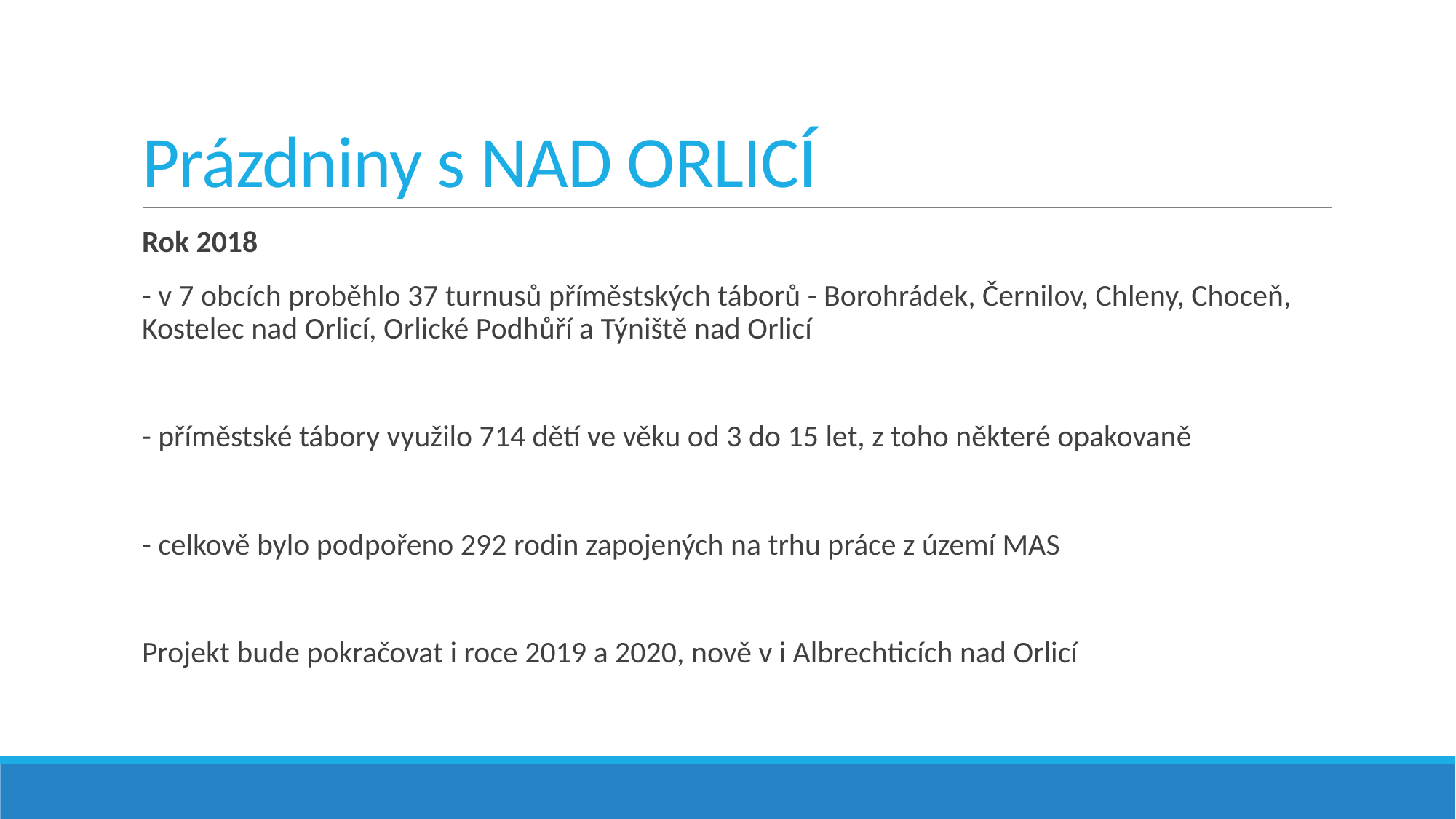

# Prázdniny s NAD ORLICÍ
Rok 2018
- v 7 obcích proběhlo 37 turnusů příměstských táborů - Borohrádek, Černilov, Chleny, Choceň, Kostelec nad Orlicí, Orlické Podhůří a Týniště nad Orlicí

- příměstské tábory využilo 714 dětí ve věku od 3 do 15 let, z toho některé opakovaně

- celkově bylo podpořeno 292 rodin zapojených na trhu práce z území MAS

Projekt bude pokračovat i roce 2019 a 2020, nově v i Albrechticích nad Orlicí